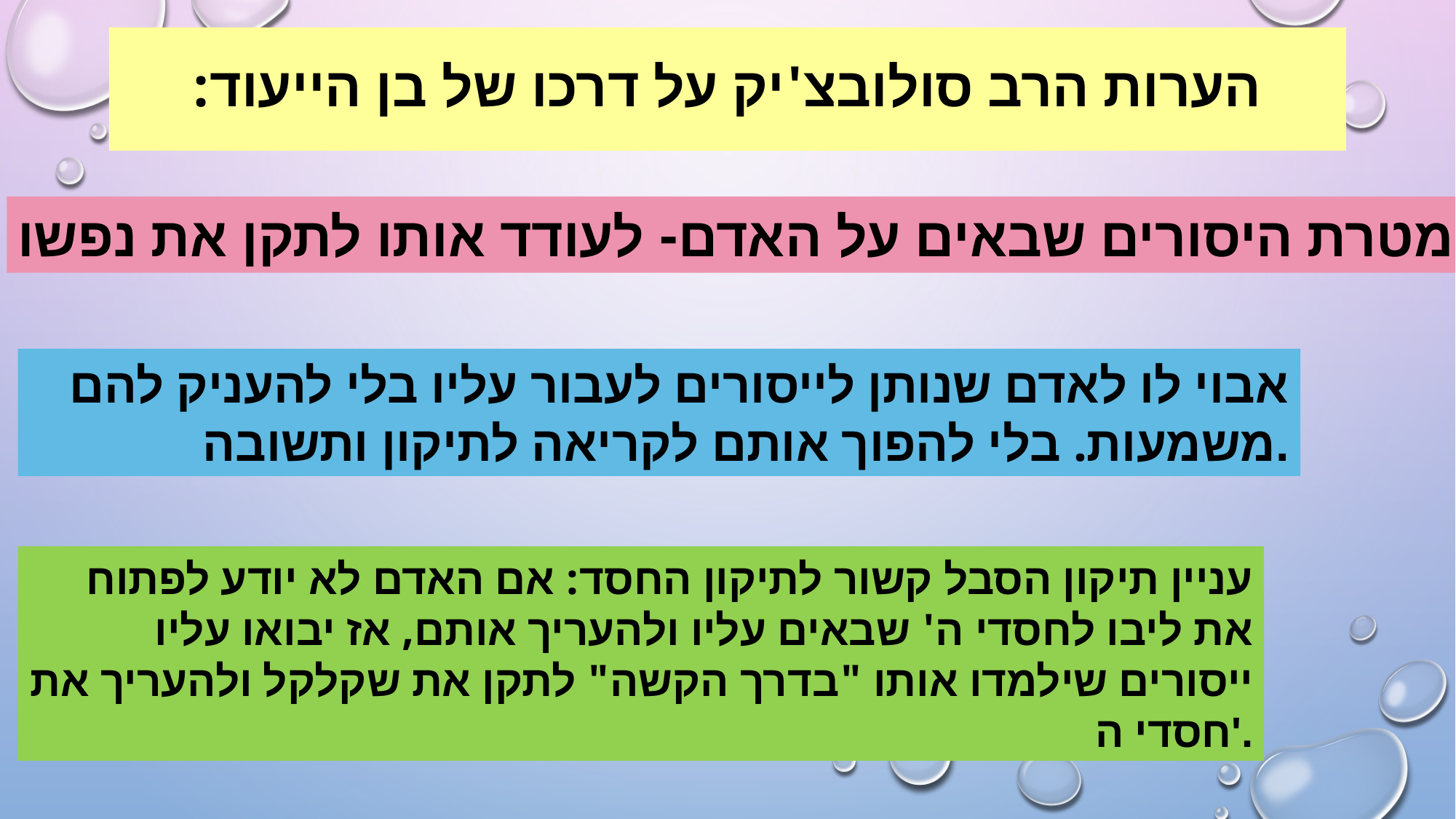

# הערות הרב סולובצ'יק על דרכו של בן הייעוד:
מטרת היסורים שבאים על האדם- לעודד אותו לתקן את נפשו.
אבוי לו לאדם שנותן לייסורים לעבור עליו בלי להעניק להם משמעות. בלי להפוך אותם לקריאה לתיקון ותשובה.
עניין תיקון הסבל קשור לתיקון החסד: אם האדם לא יודע לפתוח את ליבו לחסדי ה' שבאים עליו ולהעריך אותם, אז יבואו עליו ייסורים שילמדו אותו "בדרך הקשה" לתקן את שקלקל ולהעריך את חסדי ה'.